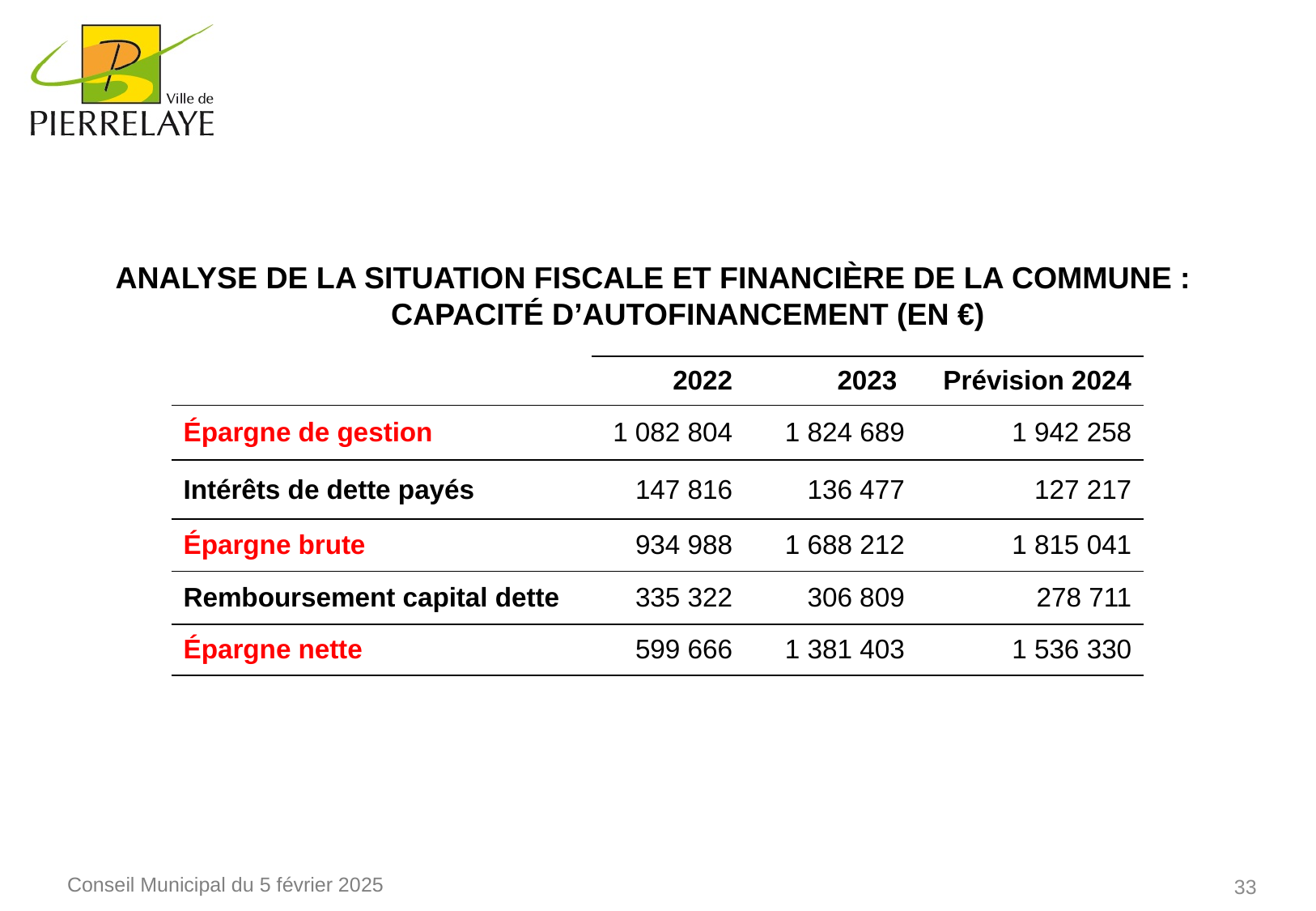

Analyse de la situation fiscale et financière de la Commune :
Capacité d’autofinancement (en €)
|  | 2022 | 2023 | Prévision 2024 |
| --- | --- | --- | --- |
| Épargne de gestion | 1 082 804 | 1 824 689 | 1 942 258 |
| Intérêts de dette payés | 147 816 | 136 477 | 127 217 |
| Épargne brute | 934 988 | 1 688 212 | 1 815 041 |
| Remboursement capital dette | 335 322 | 306 809 | 278 711 |
| Épargne nette | 599 666 | 1 381 403 | 1 536 330 |

33
Conseil Municipal du 5 février 2025